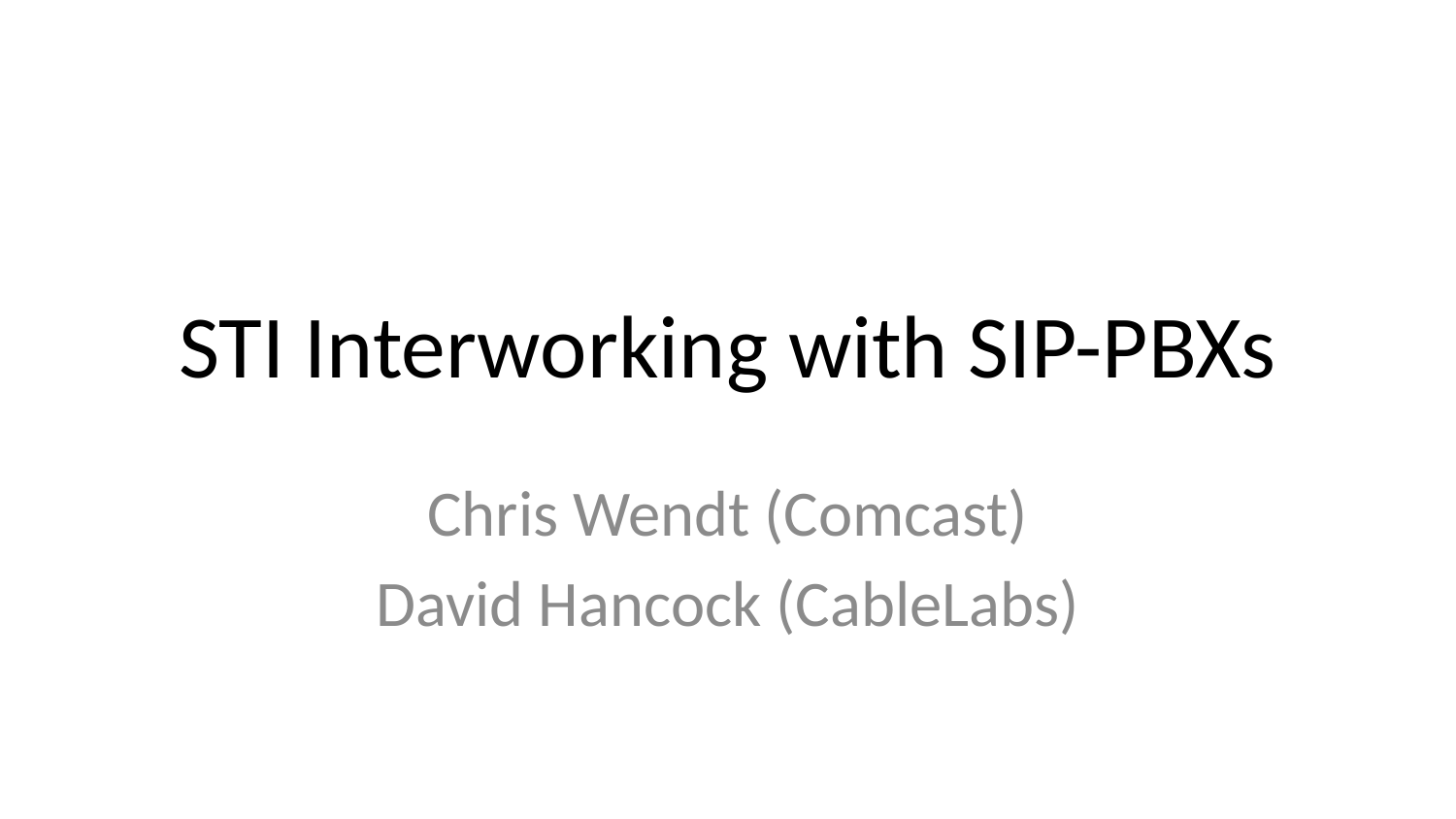

# STI Interworking with SIP-PBXs
Chris Wendt (Comcast)
David Hancock (CableLabs)